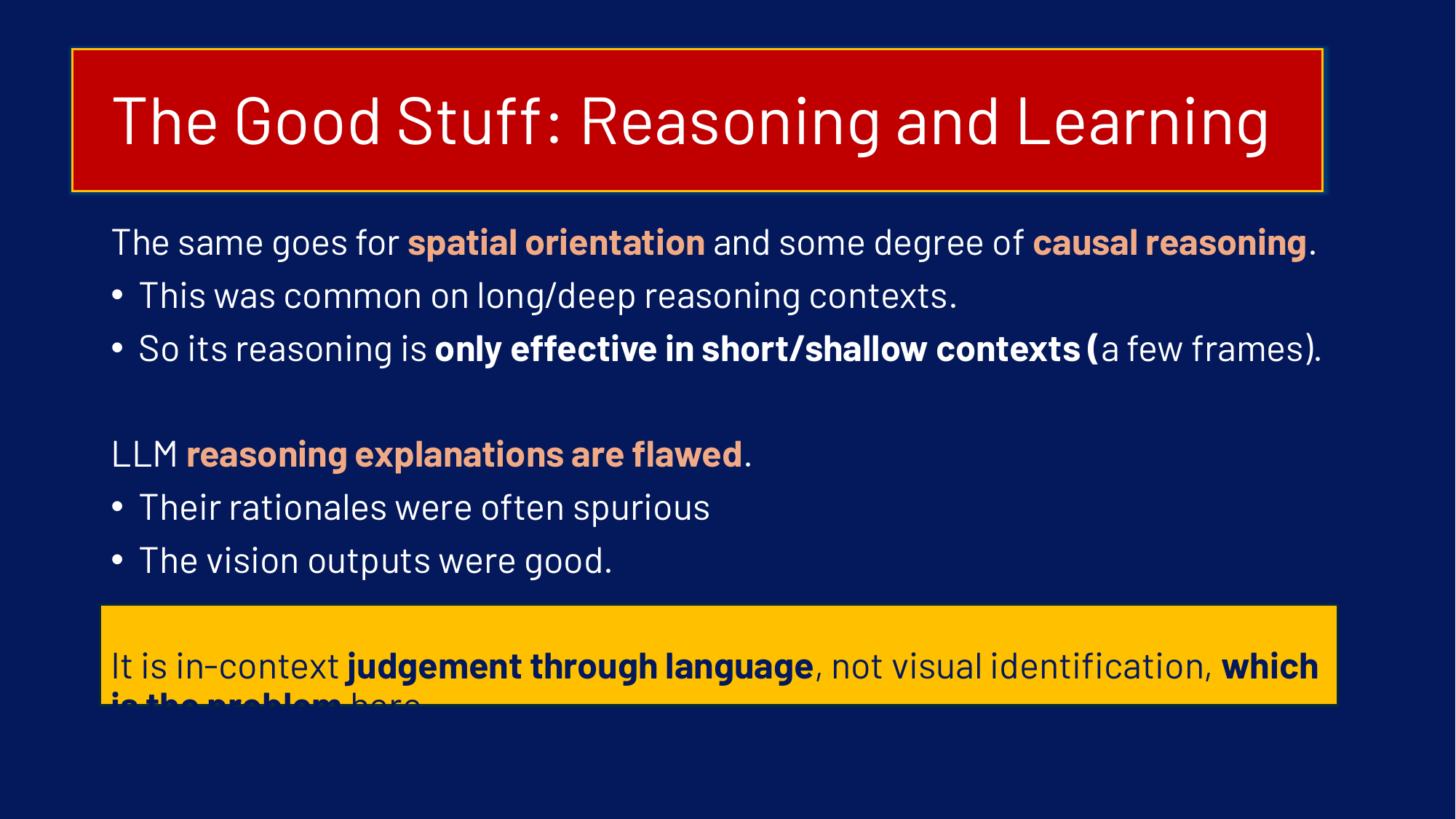

# The Good Stuff: Reasoning and Learning

The same goes for spatial orientation and some degree of causal reasoning.
This was common on long/deep reasoning contexts.
So its reasoning is only effective in short/shallow contexts (a few frames).

LLM reasoning explanations are flawed.
Their rationales were often spurious
The vision outputs were good.

It is in-context judgement through language, not visual identification, which is the problem here.